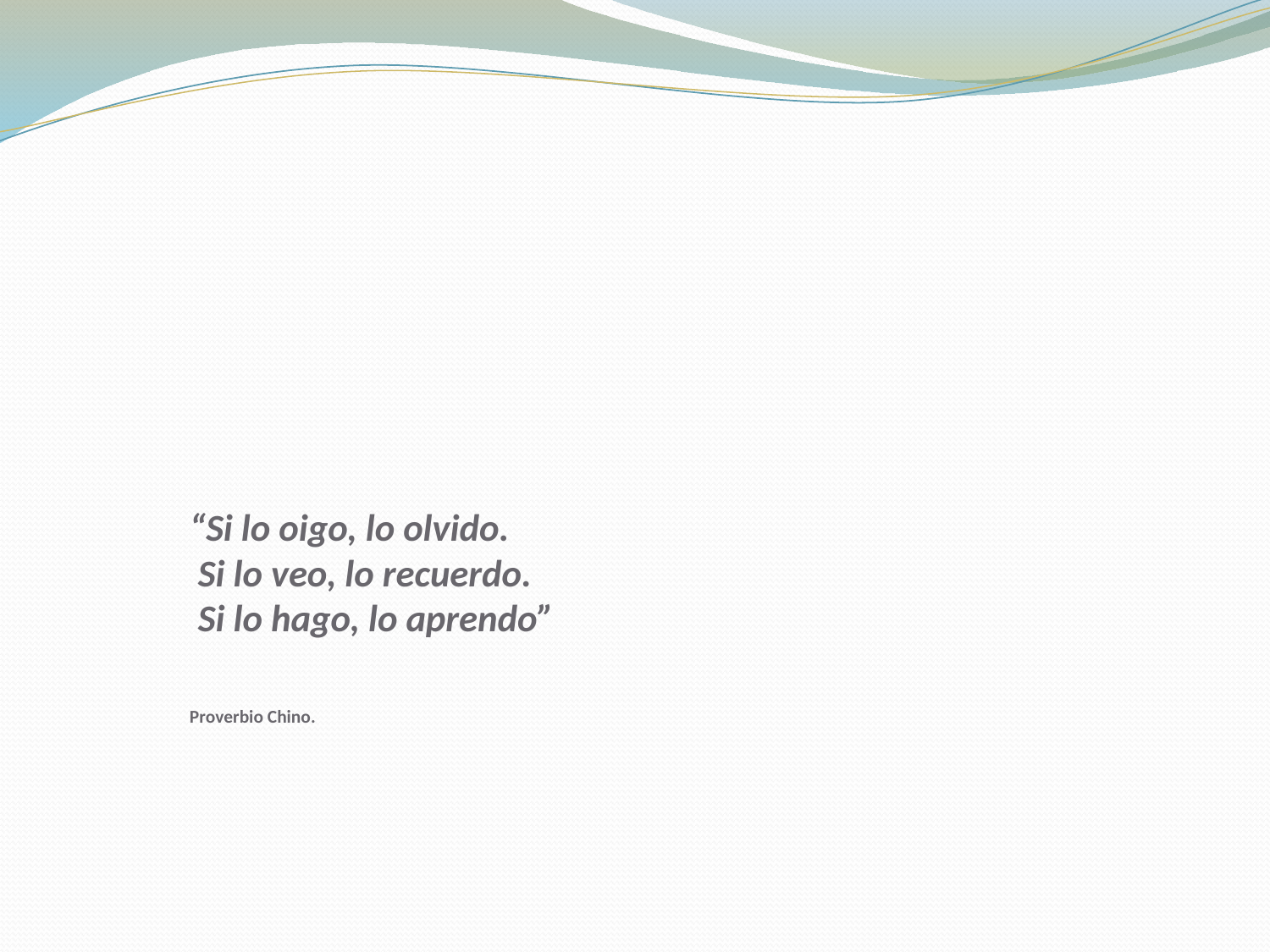

“Si lo oigo, lo olvido.
 	 Si lo veo, lo recuerdo.
 	 Si lo hago, lo aprendo”
					Proverbio Chino.